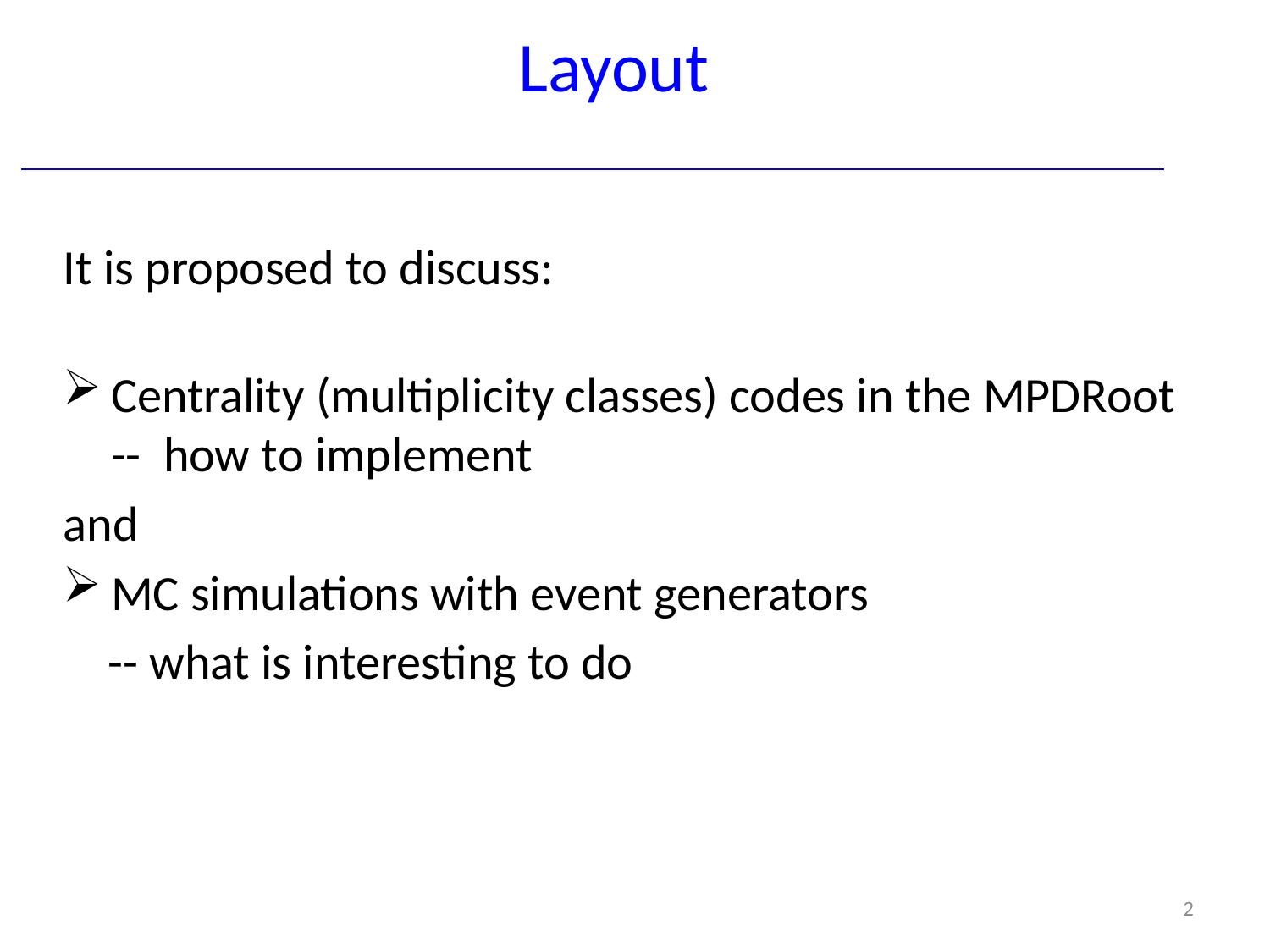

# Layout
It is proposed to discuss:
Centrality (multiplicity classes) codes in the MPDRoot --  how to implement
and
MC simulations with event generators
    -- what is interesting to do
2